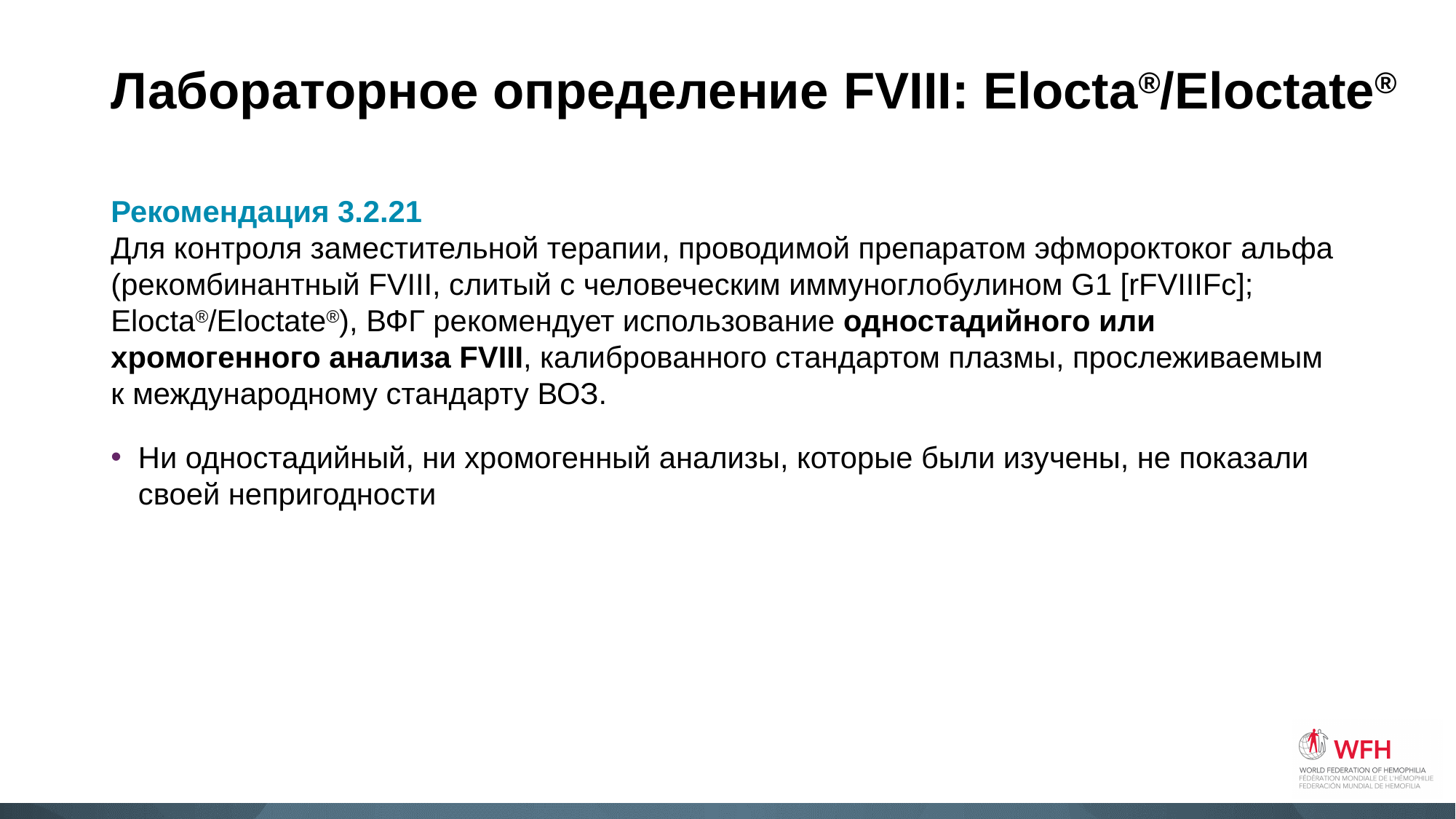

# Лабораторное определение FVIII: Elocta®/Eloctate®
Рекомендация 3.2.21
Для контроля заместительной терапии, проводимой препаратом эфмороктоког альфа (рекомбинантный FVIII, слитый с человеческим иммуноглобулином G1 [rFVIIIFc]; Elocta®/Eloctate®), ВФГ рекомендует использование одностадийного или хромогенного анализа FVIII, калиброванного стандартом плазмы, прослеживаемым к международному стандарту ВОЗ.
Ни одностадийный, ни хромогенный анализы, которые были изучены, не показали своей непригодности